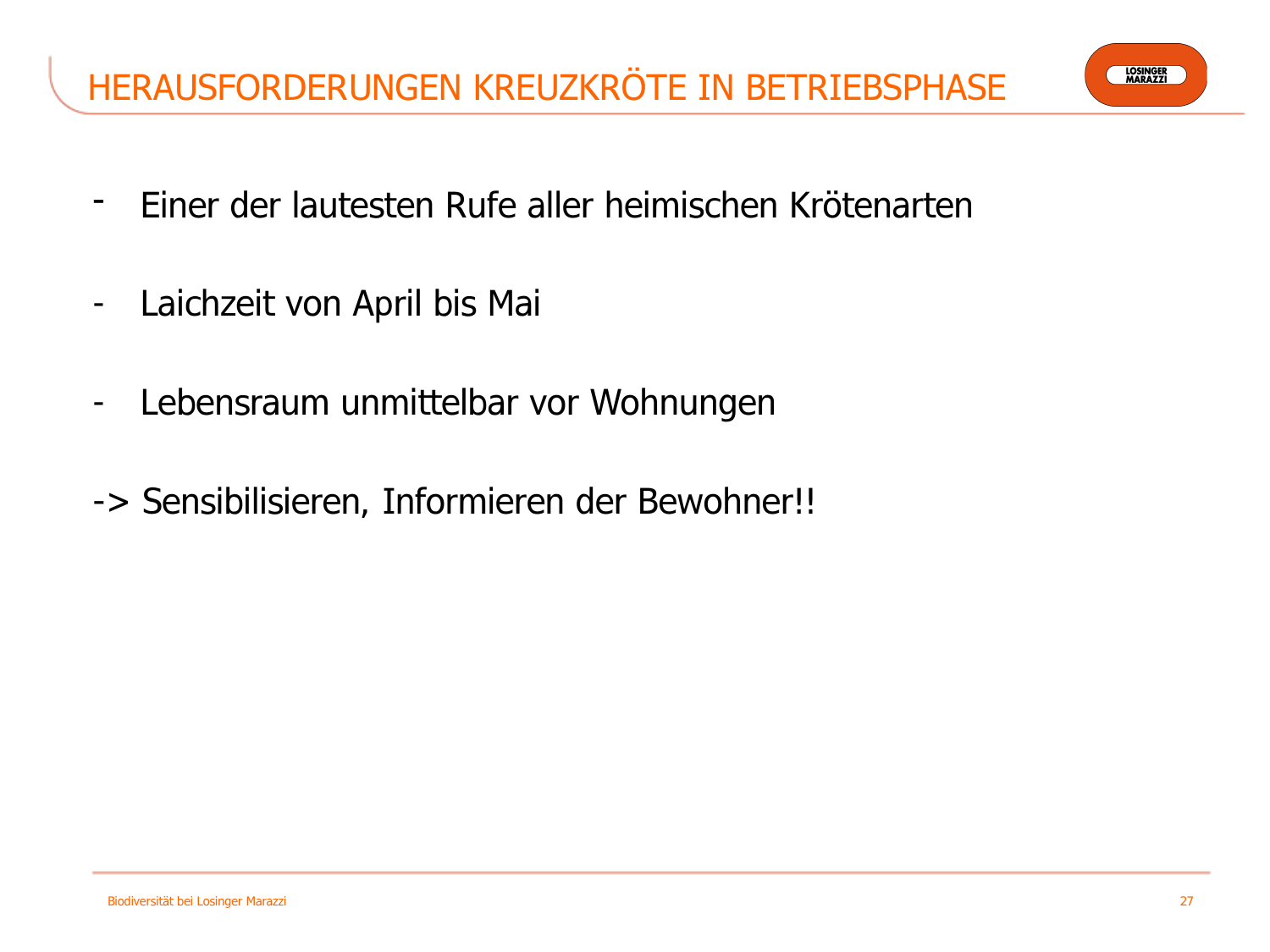

# Herausforderungen Kreuzkröte in Betriebsphase
Einer der lautesten Rufe aller heimischen Krötenarten

Laichzeit von April bis Mai

Lebensraum unmittelbar vor Wohnungen

-> Sensibilisieren, Informieren der Bewohner!!

Biodiversität bei Losinger Marazzi
27